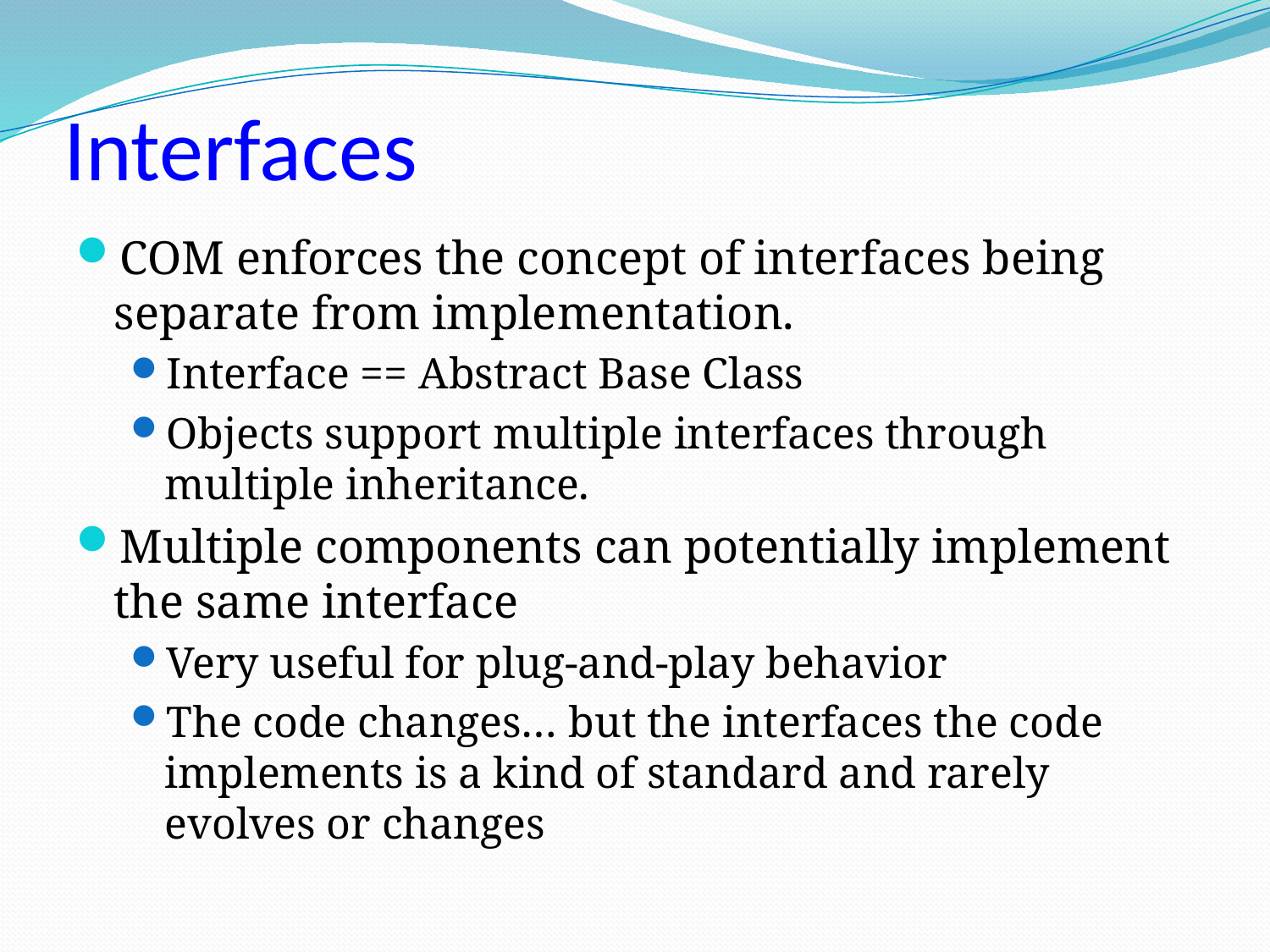

# Interfaces
COM enforces the concept of interfaces being separate from implementation.
Interface == Abstract Base Class
Objects support multiple interfaces through multiple inheritance.
Multiple components can potentially implement the same interface
Very useful for plug-and-play behavior
The code changes… but the interfaces the code implements is a kind of standard and rarely evolves or changes